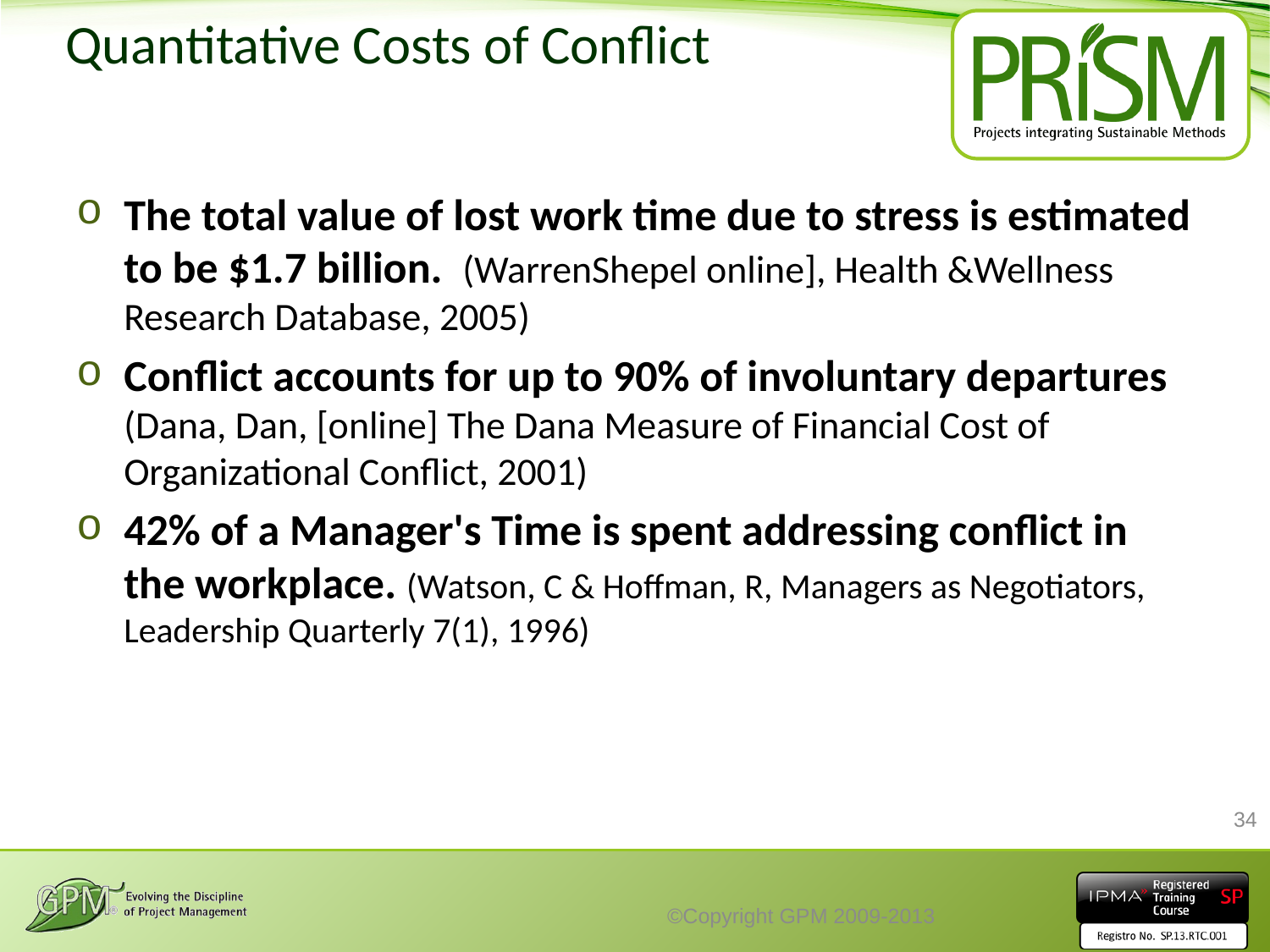

# Quantitative Costs of Conflict
The total value of lost work time due to stress is estimated to be $1.7 billion.  (WarrenShepel online], Health &Wellness Research Database, 2005)
Conflict accounts for up to 90% of involuntary departures (Dana, Dan, [online] The Dana Measure of Financial Cost of Organizational Conflict, 2001)
42% of a Manager's Time is spent addressing conflict in the workplace. (Watson, C & Hoffman, R, Managers as Negotiators, Leadership Quarterly 7(1), 1996)
34
©Copyright GPM 2009-2013